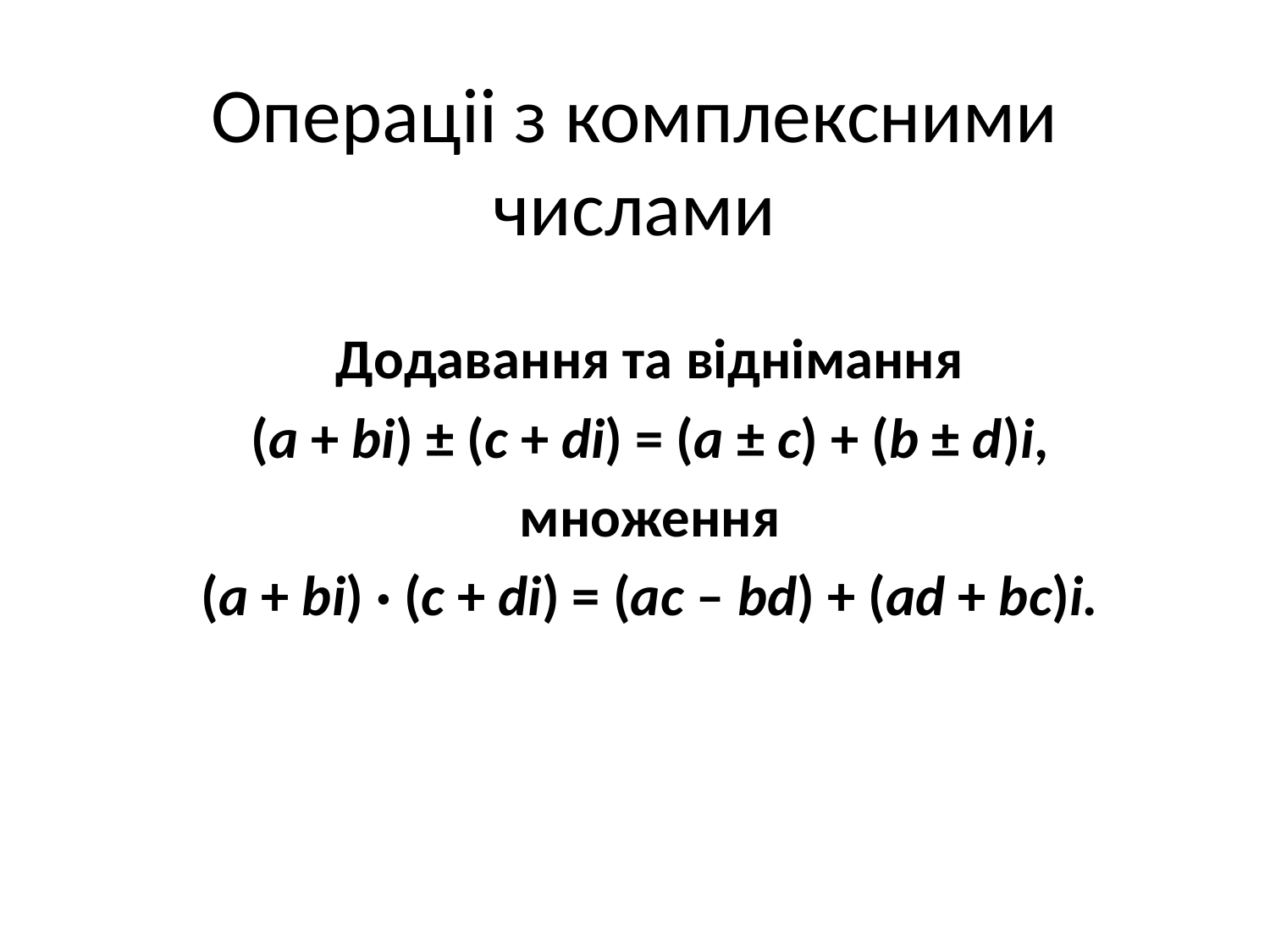

# Операціі з комплексними числами
Додавання та віднімання
(a + bi) ± (c + di) = (a ± c) + (b ± d)i,
множення
(a + bi) · (c + di) = (ac – bd) + (ad + bc)i.